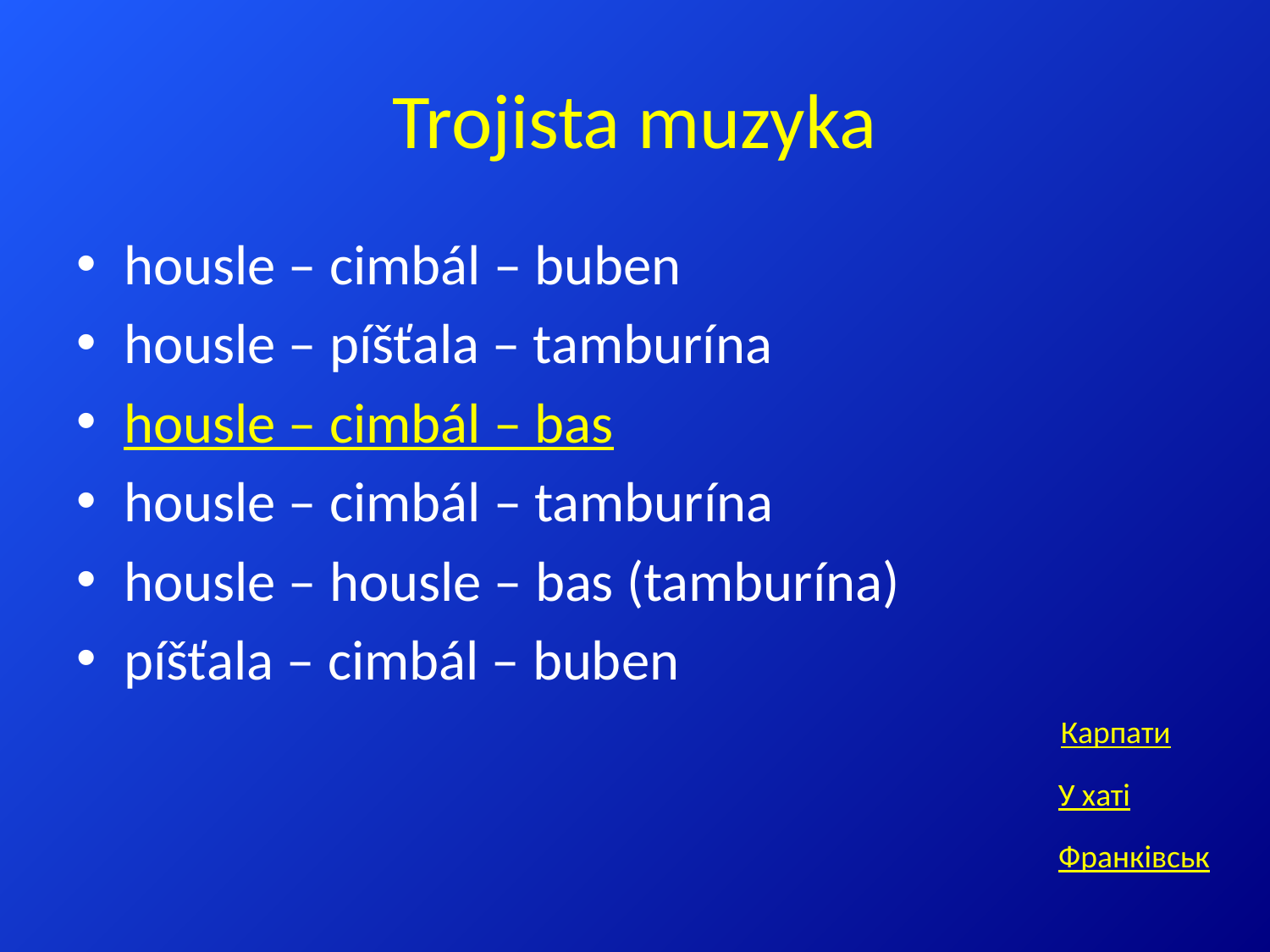

# Trojista muzyka
housle – cimbál – buben
housle – píšťala – tamburína
housle – cimbál – bas
housle – cimbál – tamburína
housle – housle – bas (tamburína)
píšťala – cimbál – buben

Карпати
У хаті
Франківськ